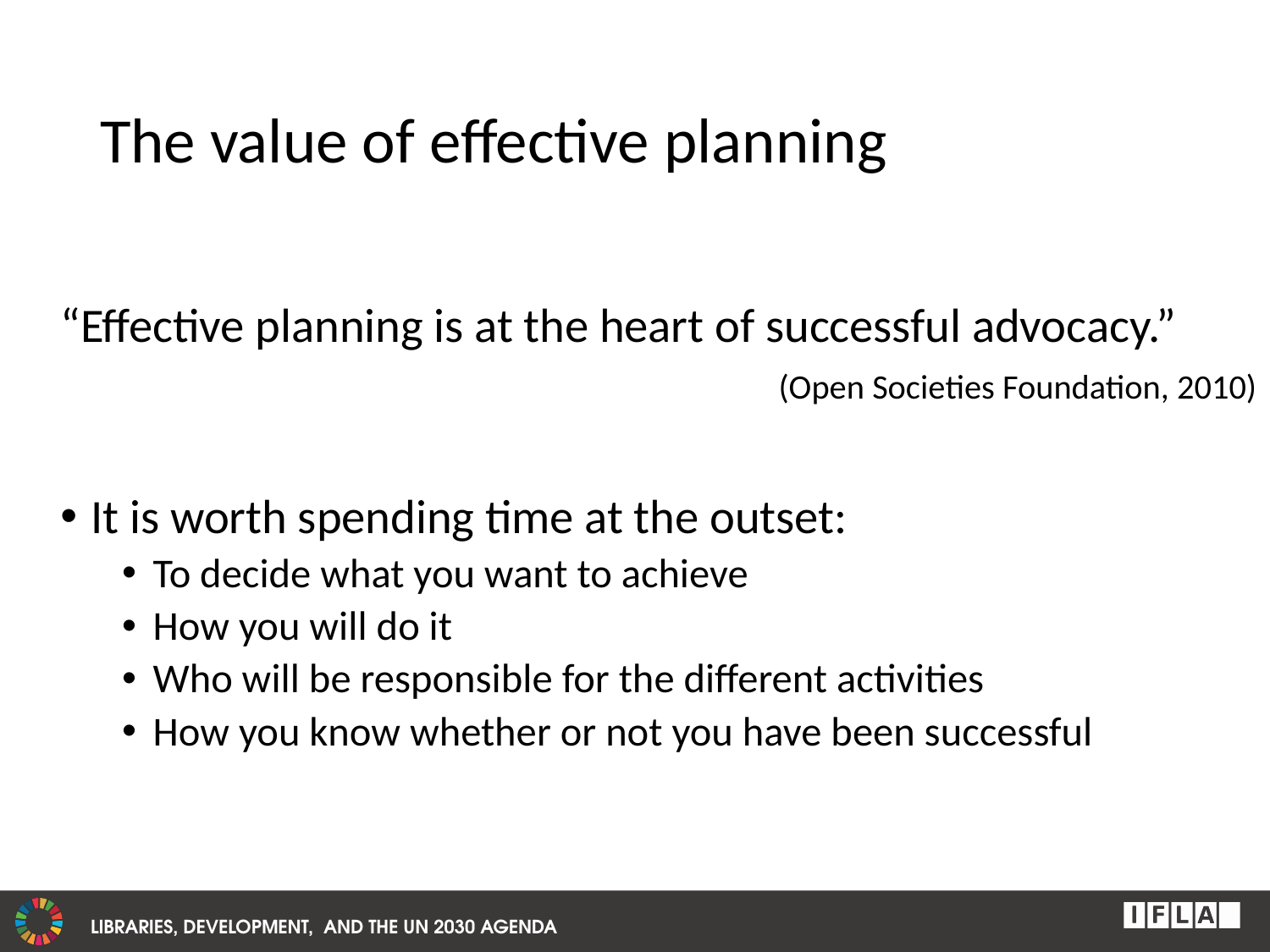

# The value of effective planning
“Effective planning is at the heart of successful advocacy.”
(Open Societies Foundation, 2010)

It is worth spending time at the outset:
To decide what you want to achieve
How you will do it
Who will be responsible for the different activities
How you know whether or not you have been successful